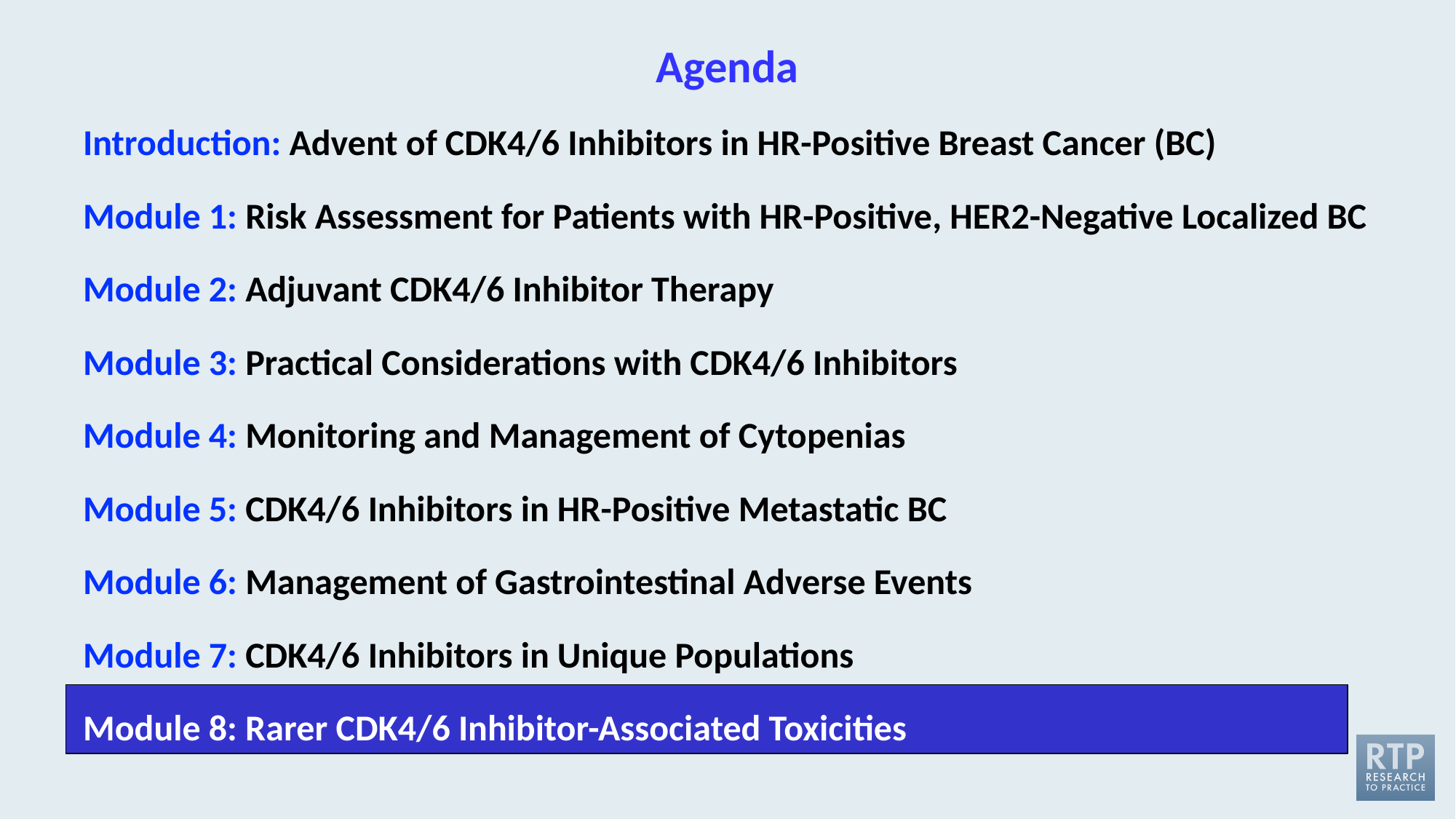

# Agenda
Introduction: Advent of CDK4/6 Inhibitors in HR-Positive Breast Cancer (BC)
Module 1: Risk Assessment for Patients with HR-Positive, HER2-Negative Localized BC
Module 2: Adjuvant CDK4/6 Inhibitor Therapy
Module 3: Practical Considerations with CDK4/6 Inhibitors
Module 4: Monitoring and Management of Cytopenias
Module 5: CDK4/6 Inhibitors in HR-Positive Metastatic BC
Module 6: Management of Gastrointestinal Adverse Events
Module 7: CDK4/6 Inhibitors in Unique Populations
Module 8: Rarer CDK4/6 Inhibitor-Associated Toxicities